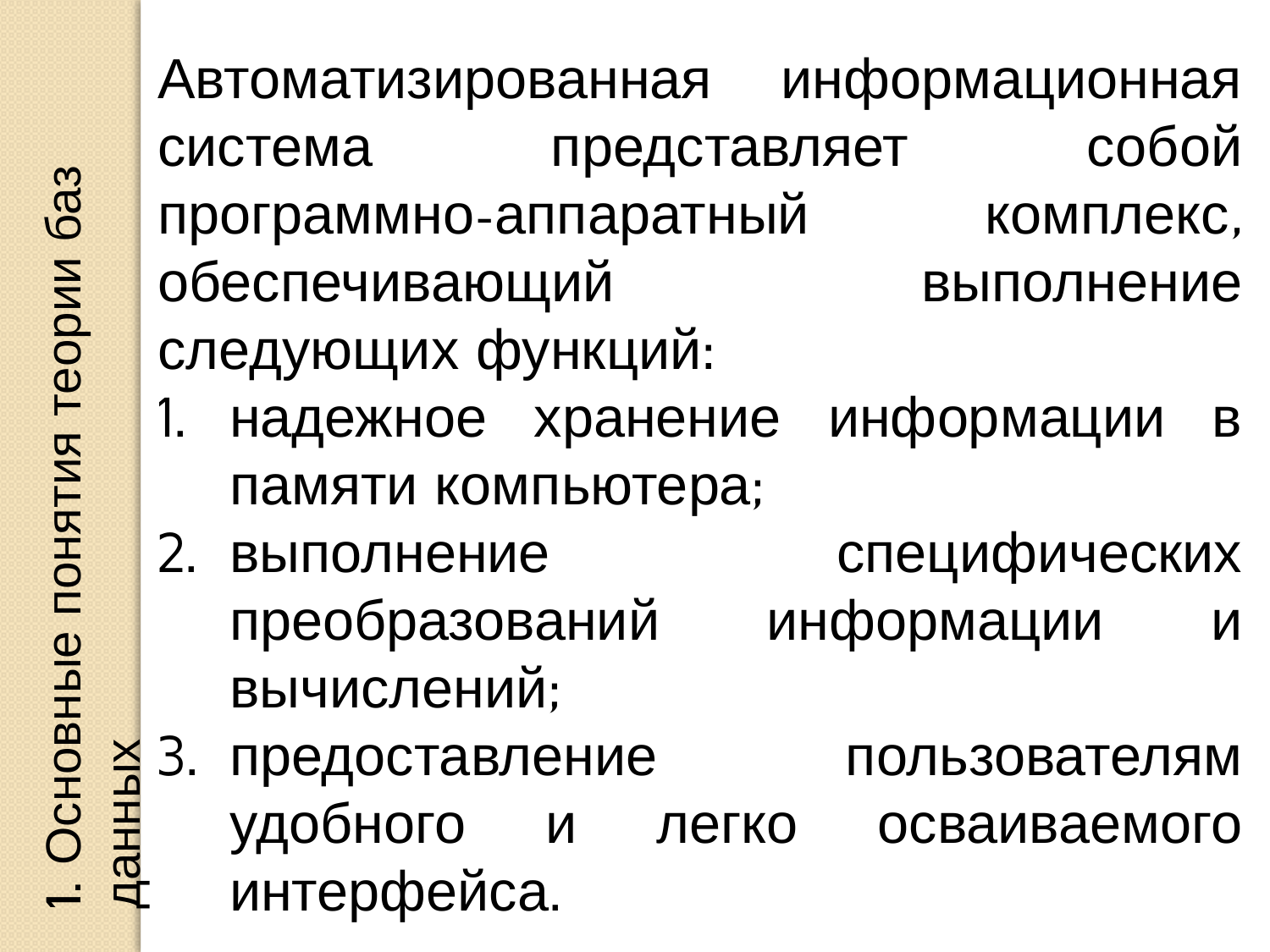

Автоматизированная информационная система представляет собой программно-аппаратный комплекс, обеспечивающий выполнение следующих функций:
надежное хранение информации в памяти компьютера;
выполнение специфических преобразований информации и вычислений;
предоставление пользователям удобного и легко осваиваемого интерфейса.
1. Основные понятия теории баз данных